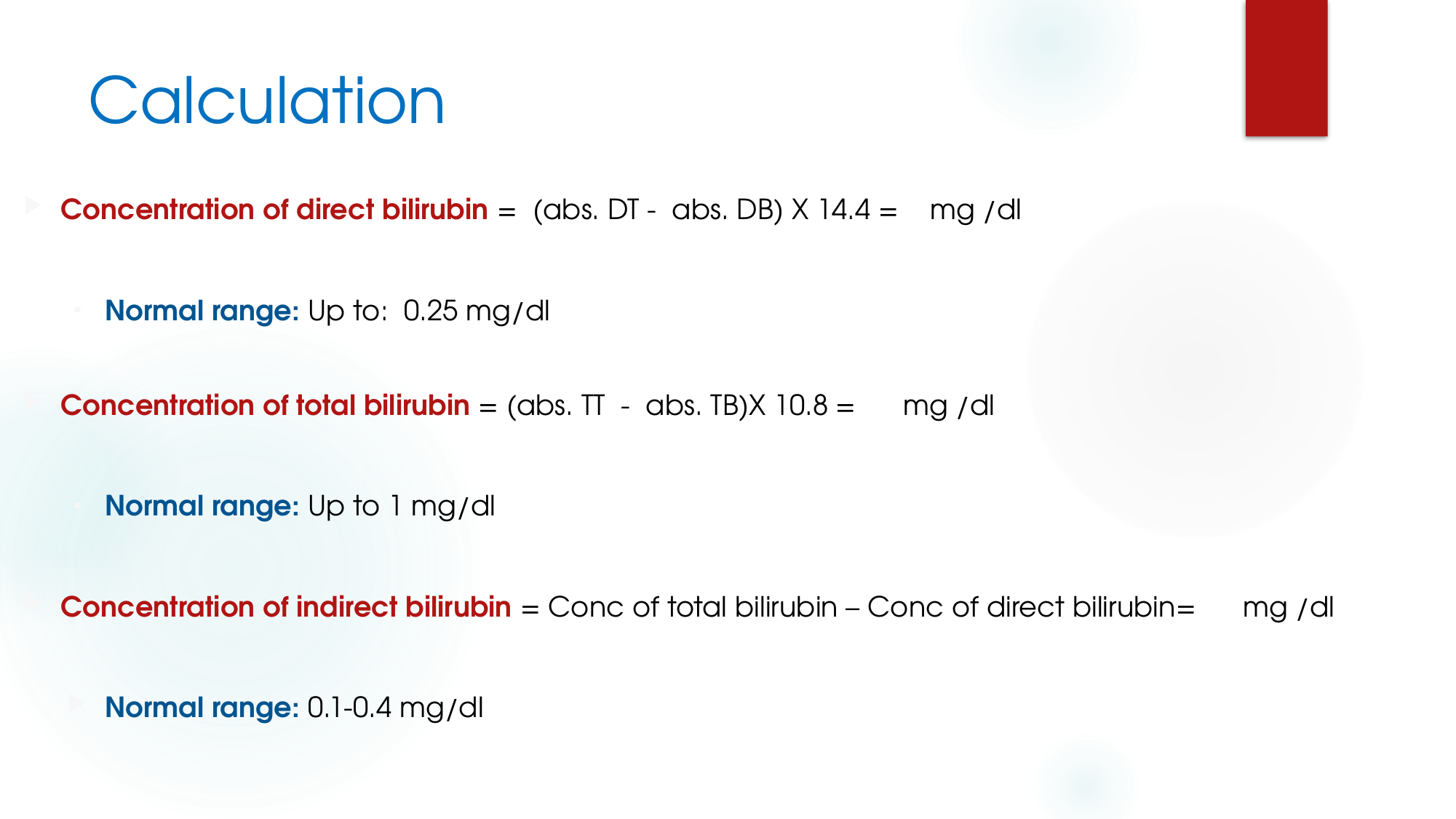

# Calculation
Concentration of direct bilirubin =  (abs. DT -  abs. DB) X 14.4 =    mg /dl

Normal range: Up to:  0.25 mg/dl

Concentration of total bilirubin = (abs. TT  -  abs. TB)X 10.8 =      mg /dl

Normal range: Up to 1 mg/dl

Concentration of indirect bilirubin = Conc of total bilirubin – Conc of direct bilirubin=      mg /dl

Normal range: 0.1-0.4 mg/dl